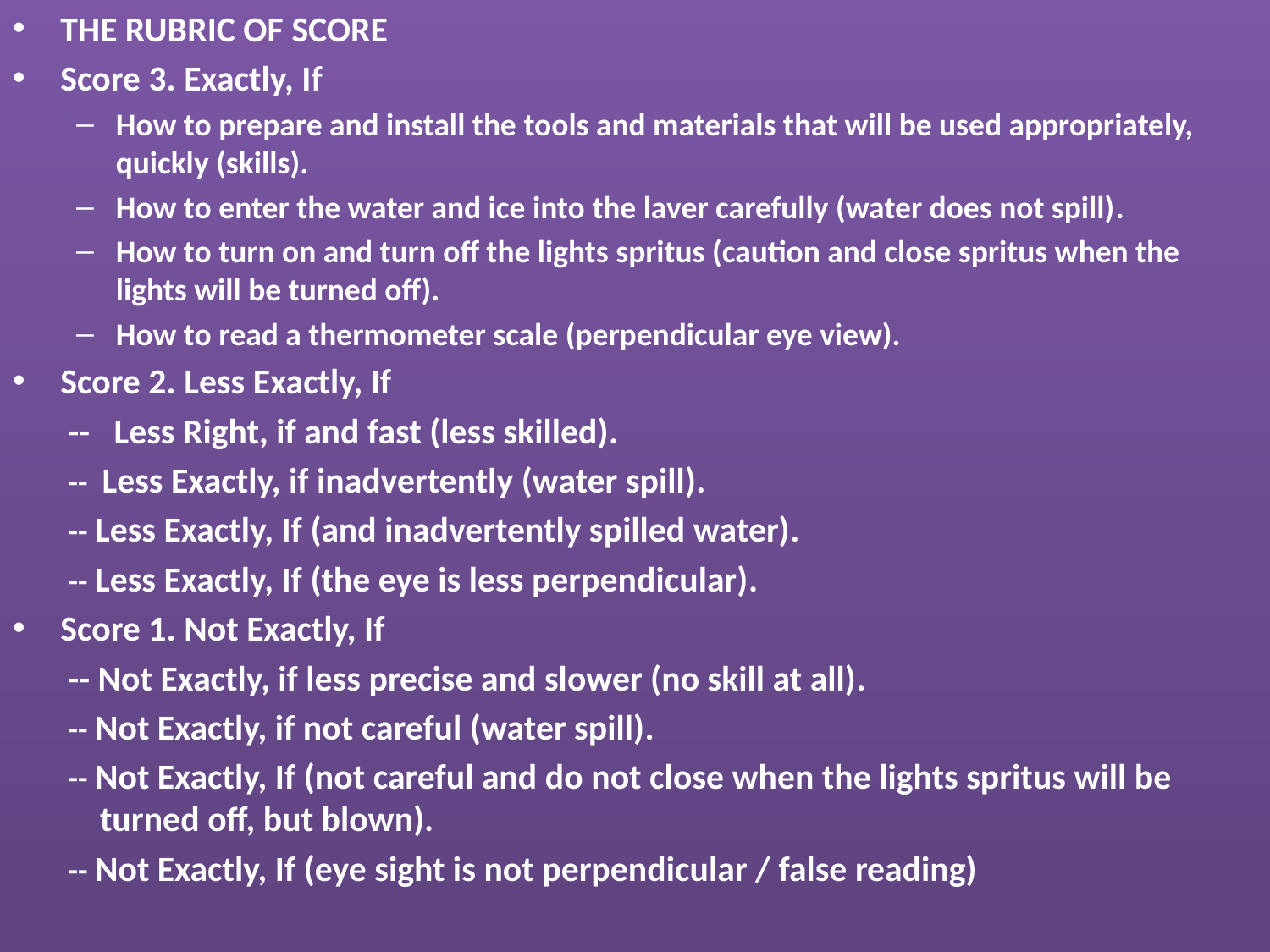

THE RUBRIC OF SCORE
Score 3. Exactly, If
How to prepare and install the tools and materials that will be used appropriately, quickly (skills).
How to enter the water and ice into the laver carefully (water does not spill).
How to turn on and turn off the lights spritus (caution and close spritus when the lights will be turned off).
How to read a thermometer scale (perpendicular eye view).
Score 2. Less Exactly, If
--   Less Right, if and fast (less skilled).
--  Less Exactly, if inadvertently (water spill).
-- Less Exactly, If (and inadvertently spilled water).
-- Less Exactly, If (the eye is less perpendicular).
Score 1. Not Exactly, If
-- Not Exactly, if less precise and slower (no skill at all).
-- Not Exactly, if not careful (water spill).
-- Not Exactly, If (not careful and do not close when the lights spritus will be         turned off, but blown).
-- Not Exactly, If (eye sight is not perpendicular / false reading)

#